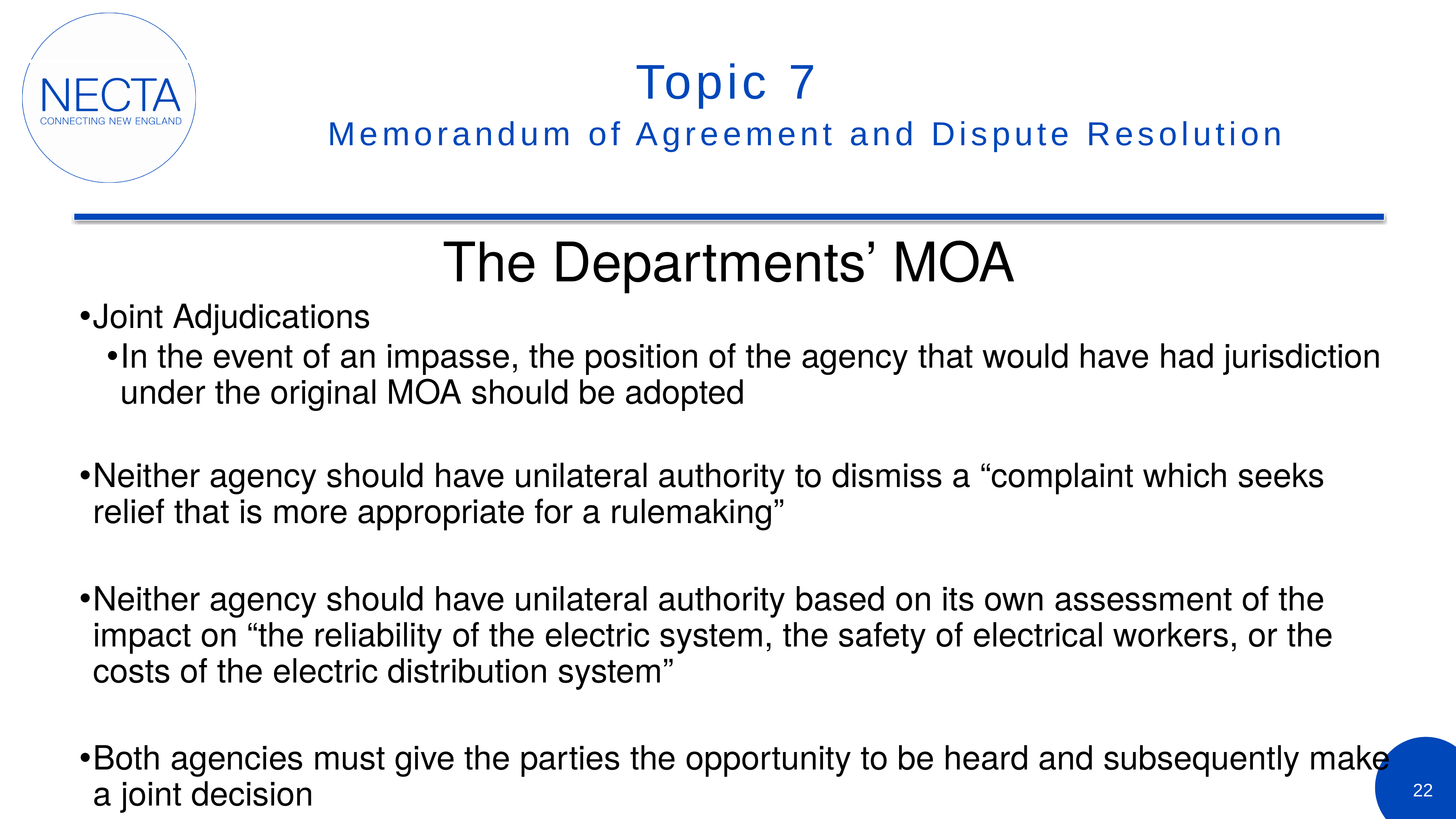

# Topic 7 Memorandum of Agreement and Dispute Resolution

The Departments’ MOA
Joint Adjudications
In the event of an impasse, the position of the agency that would have had jurisdiction under the original MOA should be adopted

Neither agency should have unilateral authority to dismiss a “complaint which seeks relief that is more appropriate for a rulemaking”

Neither agency should have unilateral authority based on its own assessment of the  impact on “the reliability of the electric system, the safety of electrical workers, or the costs of the electric distribution system”

Both agencies must give the parties the opportunity to be heard and subsequently make a joint decision

22